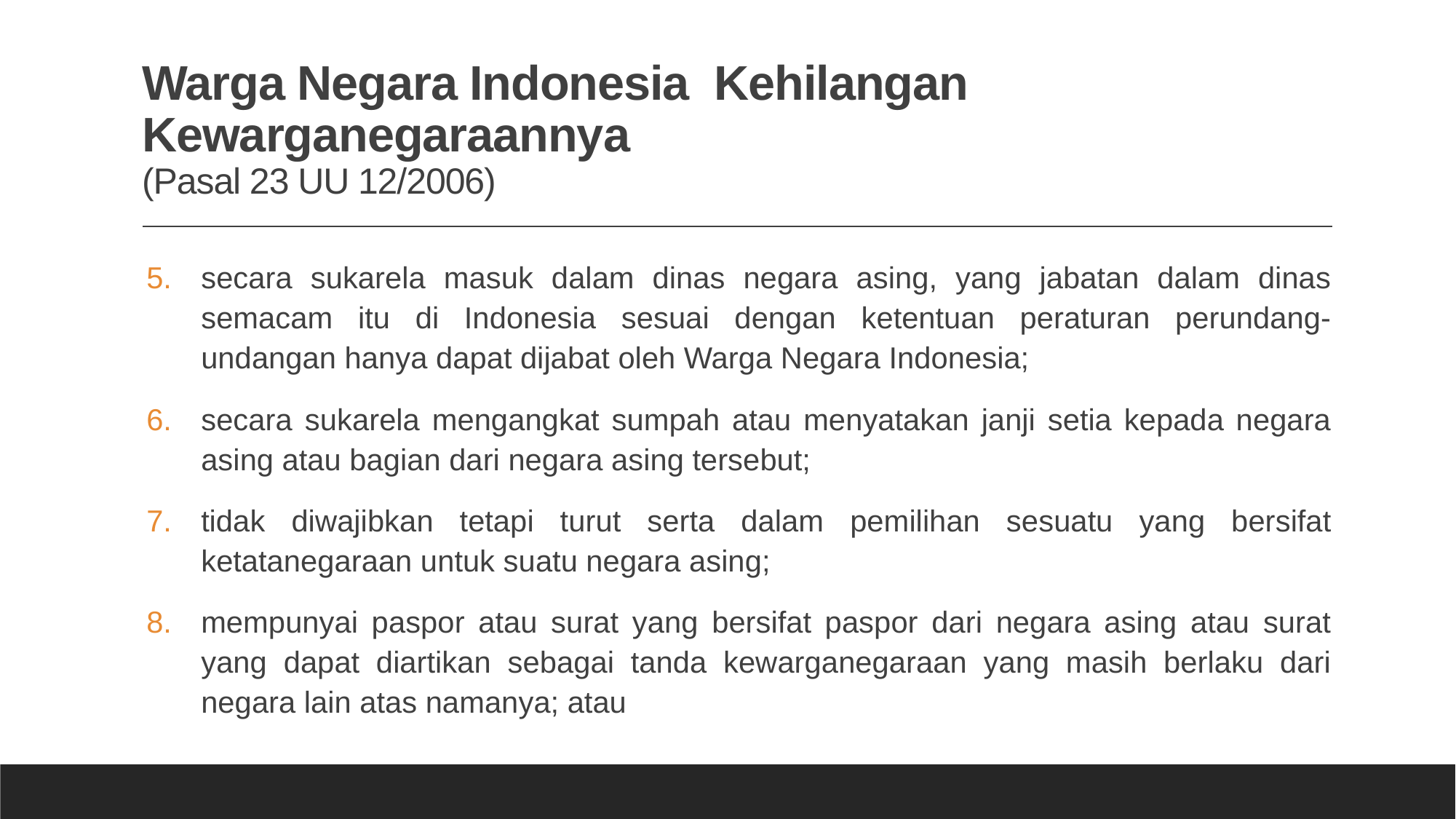

# Warga Negara Indonesia  Kehilangan Kewarganegaraannya (Pasal 23 UU 12/2006)
secara sukarela masuk dalam dinas negara asing, yang jabatan dalam dinas semacam itu di Indonesia sesuai dengan ketentuan peraturan perundang-undangan hanya dapat dijabat oleh Warga Negara Indonesia;
secara sukarela mengangkat sumpah atau menyatakan janji setia kepada negara asing atau bagian dari negara asing tersebut;
tidak diwajibkan tetapi turut serta dalam pemilihan sesuatu yang bersifat ketatanegaraan untuk suatu negara asing;
mempunyai paspor atau surat yang bersifat paspor dari negara asing atau surat yang dapat diartikan sebagai tanda kewarganegaraan yang masih berlaku dari negara lain atas namanya; atau